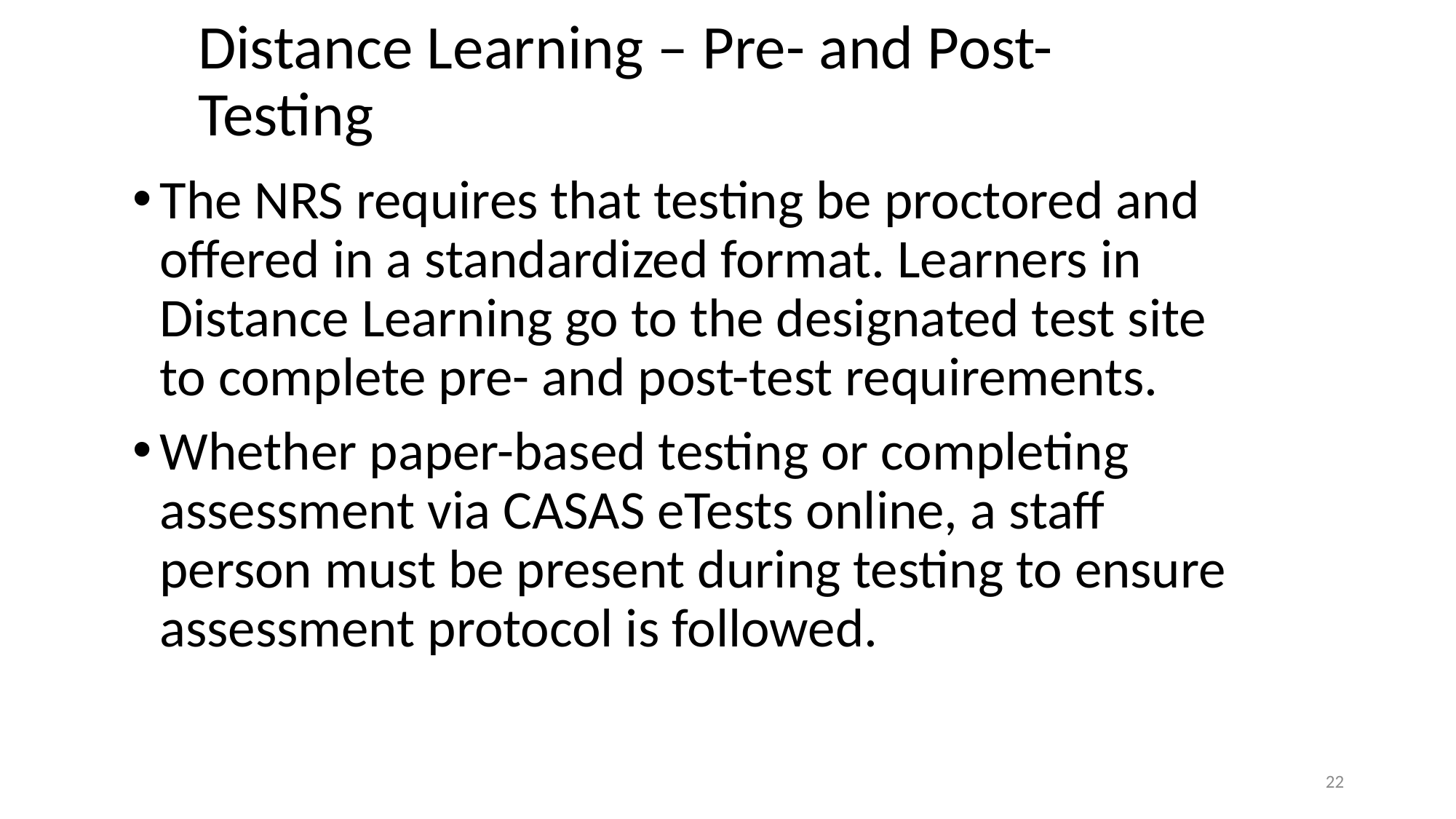

# Distance Learning – Pre- and Post-Testing
The NRS requires that testing be proctored and offered in a standardized format. Learners in Distance Learning go to the designated test site to complete pre- and post-test requirements.
Whether paper-based testing or completing assessment via CASAS eTests online, a staff person must be present during testing to ensure assessment protocol is followed.
22